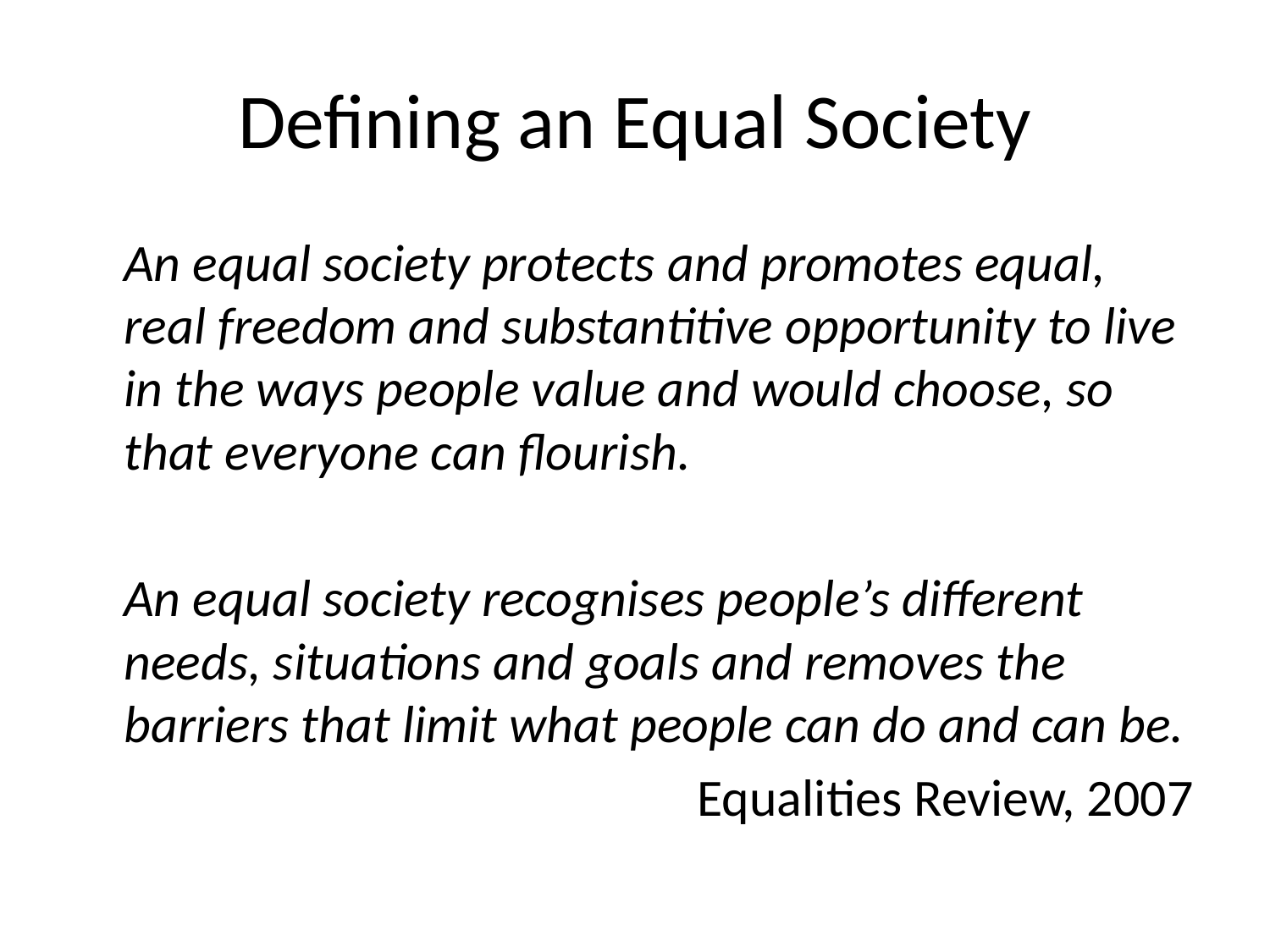

# Defining an Equal Society
    An equal society protects and promotes equal, real freedom and substantitive opportunity to live in the ways people value and would choose, so that everyone can flourish.

    An equal society recognises people’s different needs, situations and goals and removes the barriers that limit what people can do and can be.
Equalities Review, 2007